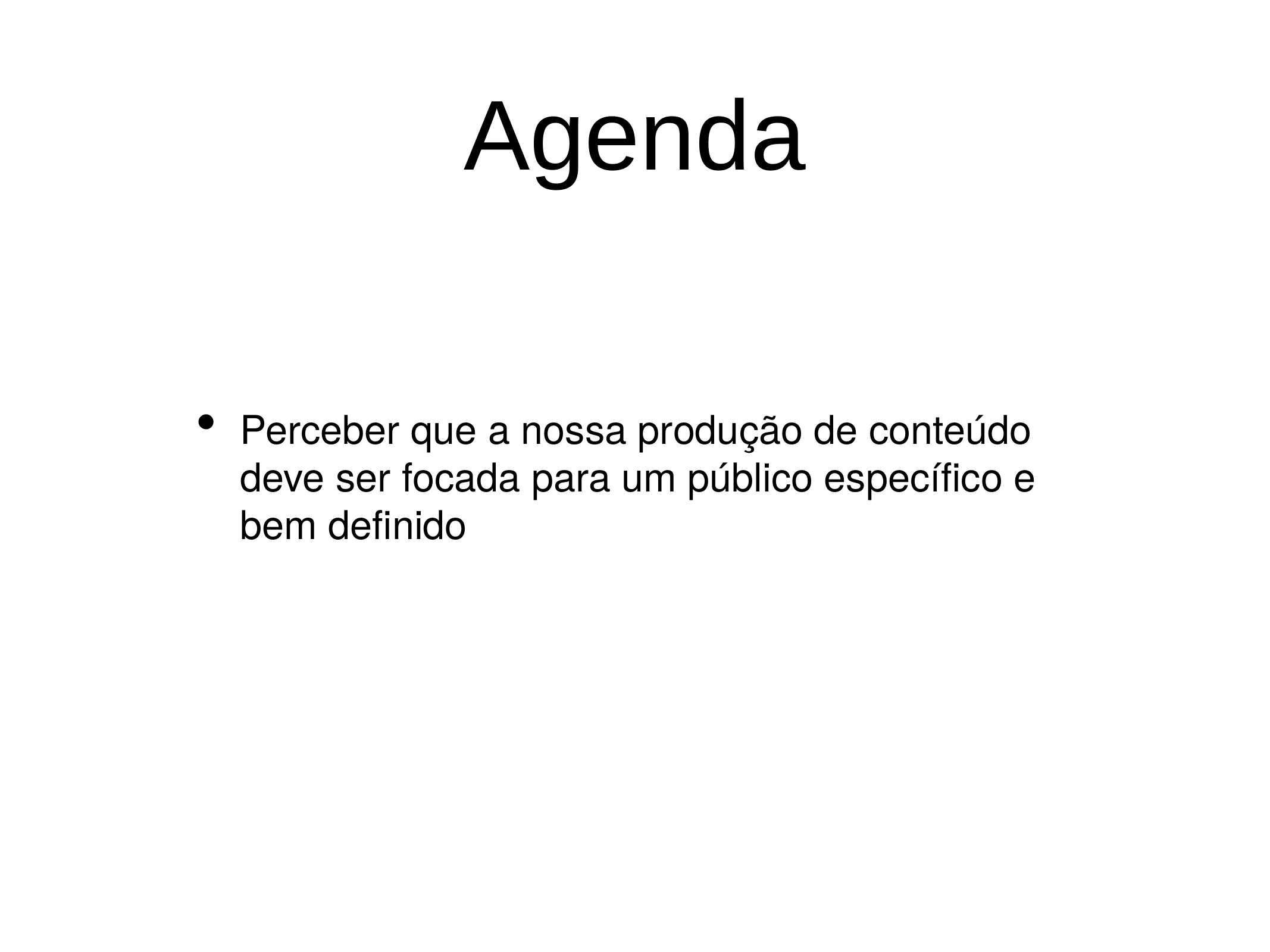

# Agenda
Perceber que a nossa produção de conteúdo deve ser focada para um público específico e bem definido